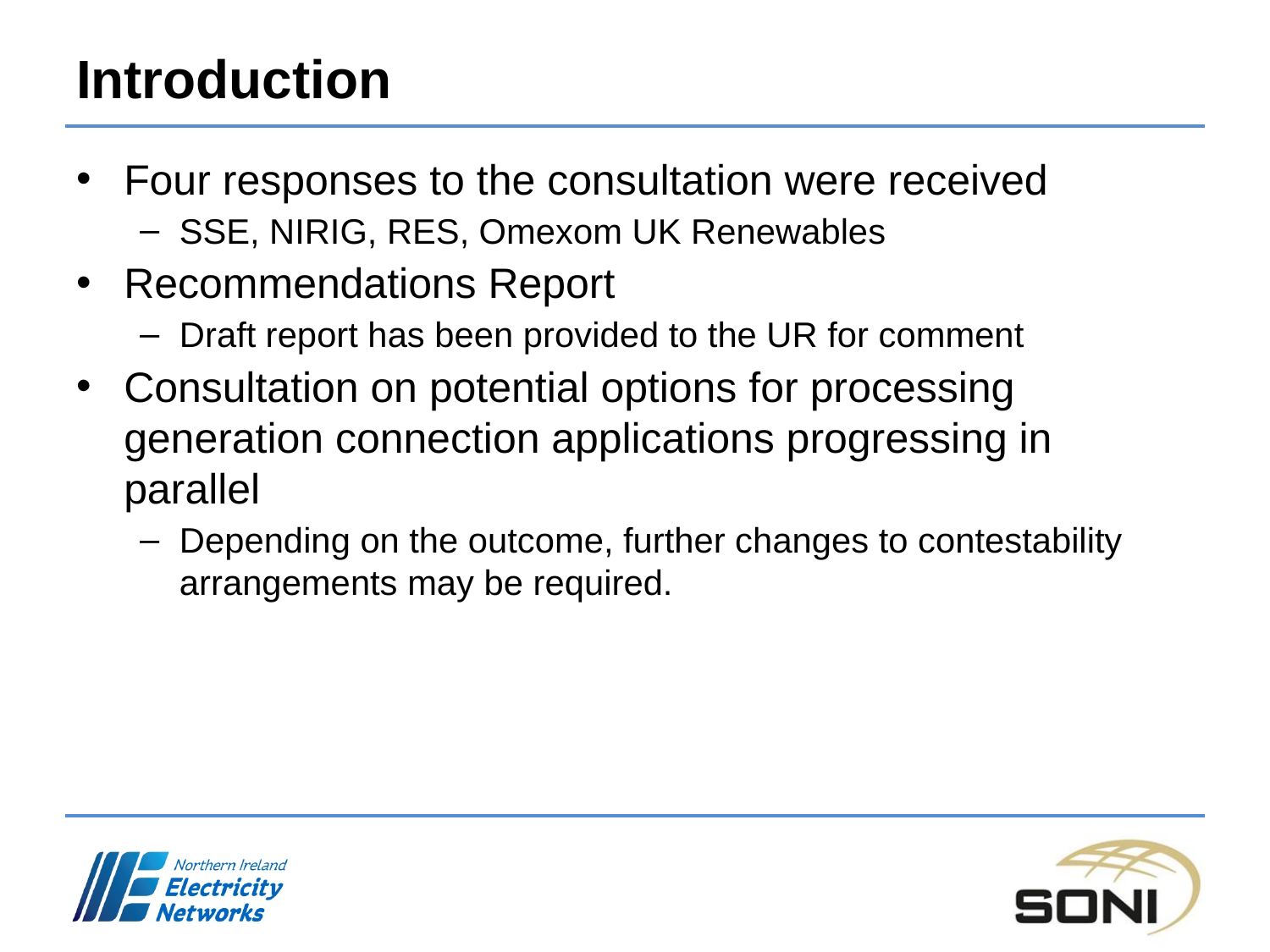

# Introduction
Four responses to the consultation were received
SSE, NIRIG, RES, Omexom UK Renewables
Recommendations Report
Draft report has been provided to the UR for comment
Consultation on potential options for processing generation connection applications progressing in parallel
Depending on the outcome, further changes to contestability arrangements may be required.